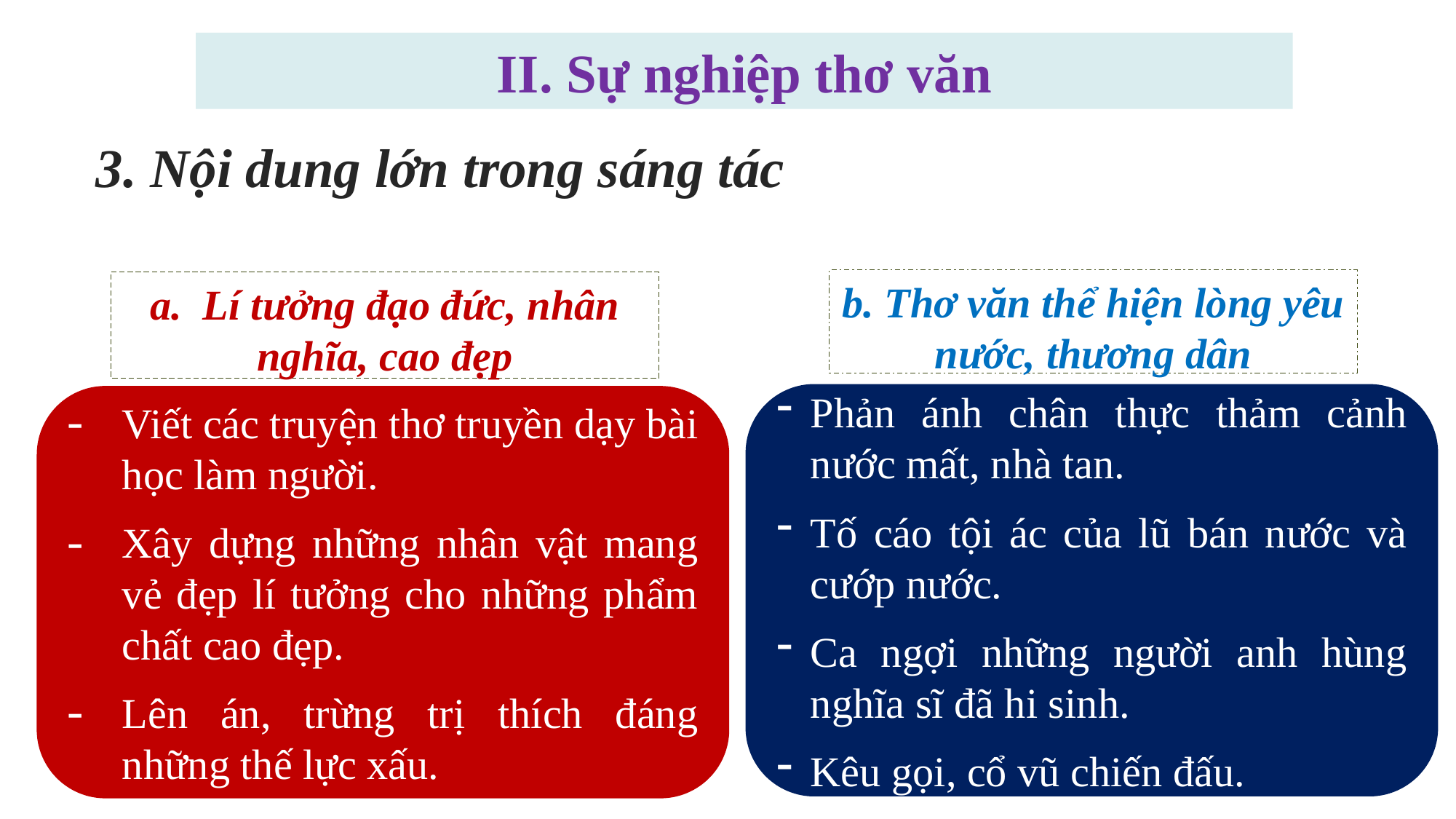

II. Sự nghiệp thơ văn
# 3. Nội dung lớn trong sáng tác
b. Thơ văn thể hiện lòng yêu nước, thương dân
a.  Lí tưởng đạo đức, nhân nghĩa, cao đẹp
Phản ánh chân thực thảm cảnh nước mất, nhà tan.
Tố cáo tội ác của lũ bán nước và cướp nước.
Ca ngợi những người anh hùng nghĩa sĩ đã hi sinh.
Kêu gọi, cổ vũ chiến đấu.
Viết các truyện thơ truyền dạy bài học làm người.
Xây dựng những nhân vật mang vẻ đẹp lí tưởng cho những phẩm chất cao đẹp.
Lên án, trừng trị thích đáng những thế lực xấu.